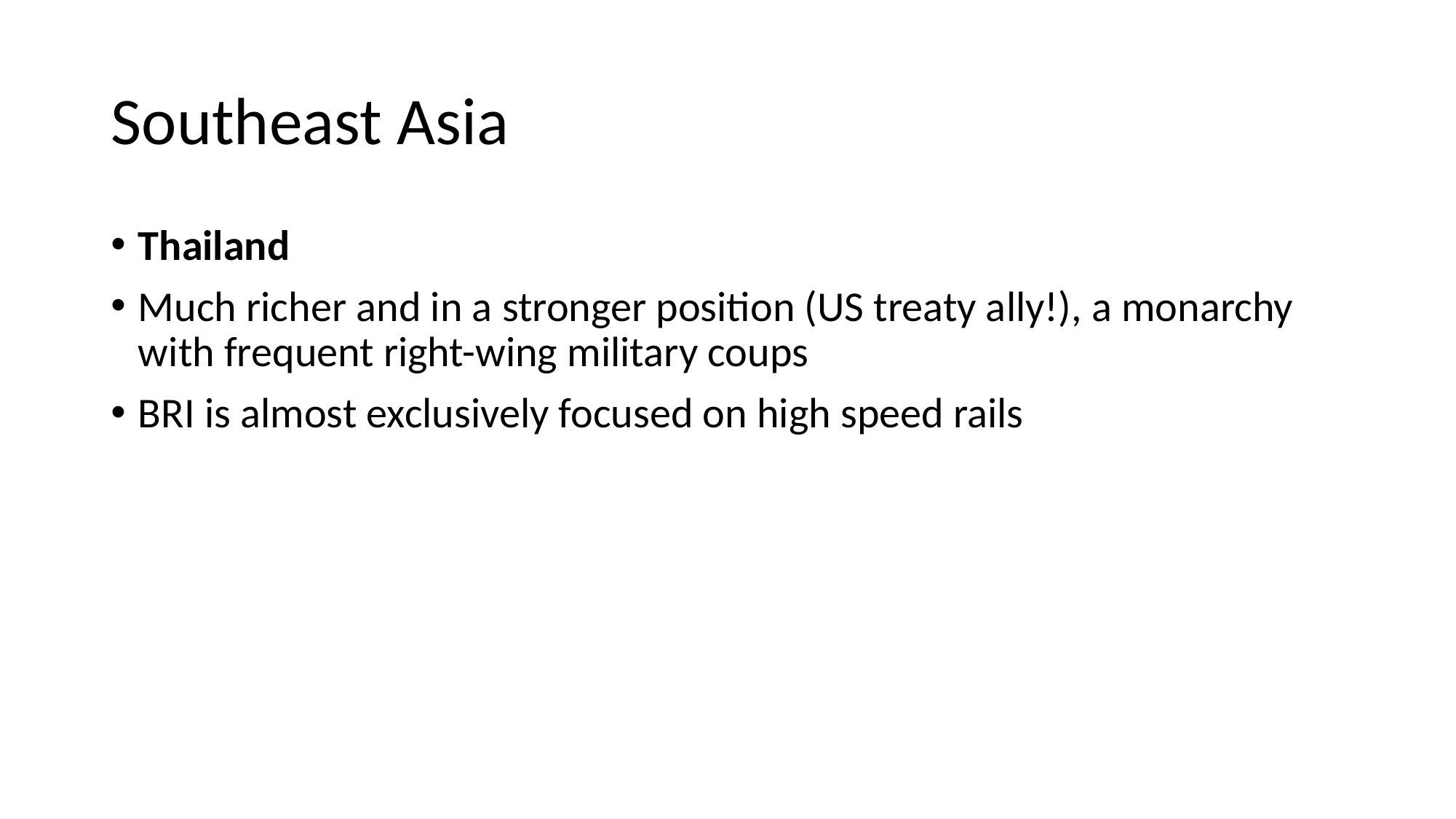

# Southeast Asia
Thailand
Much richer and in a stronger position (US treaty ally!), a monarchy with frequent right-wing military coups
BRI is almost exclusively focused on high speed rails